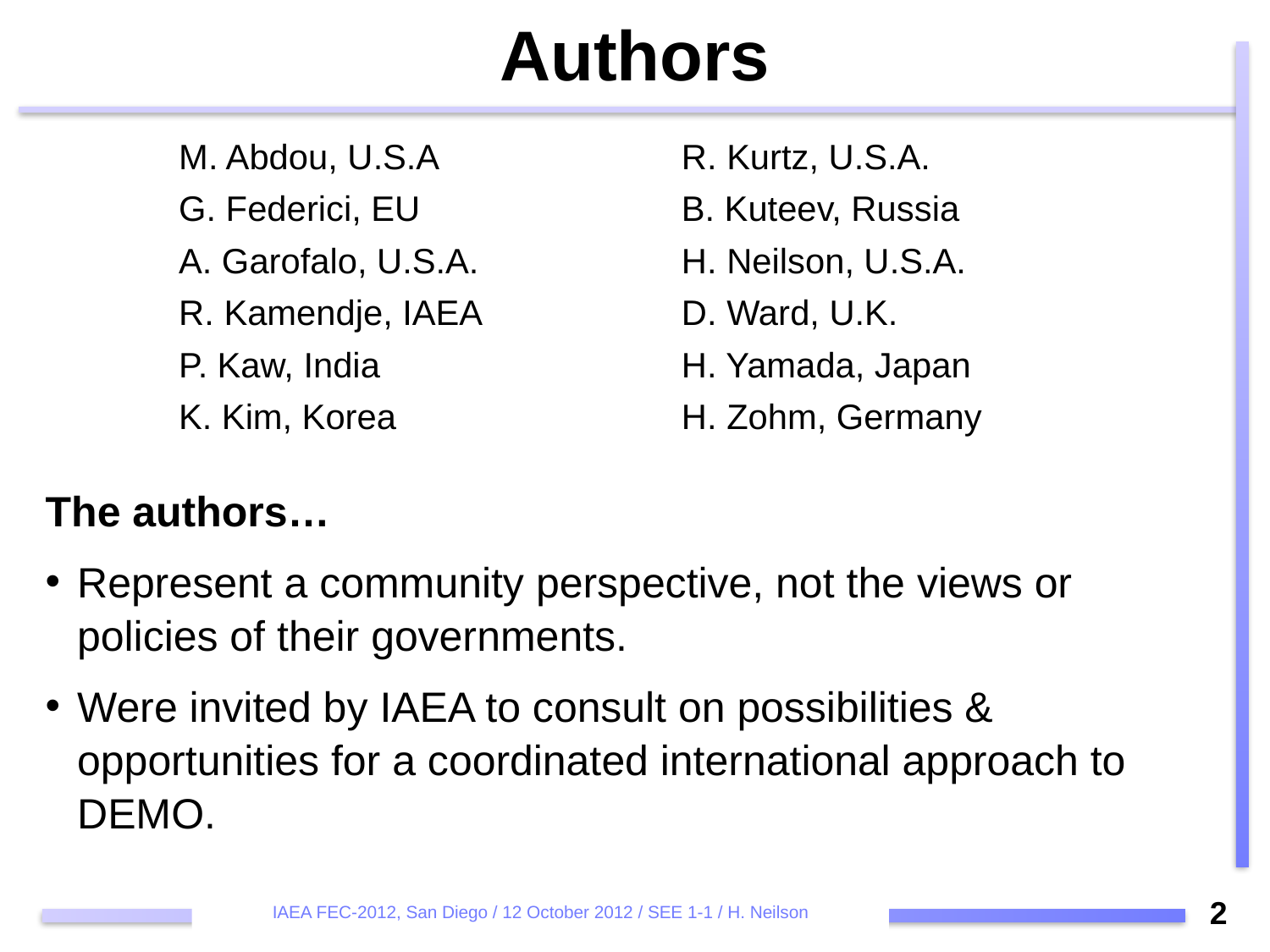

# Authors
| M. Abdou, U.S.A | R. Kurtz, U.S.A. |
| --- | --- |
| G. Federici, EU | B. Kuteev, Russia |
| A. Garofalo, U.S.A. | H. Neilson, U.S.A. |
| R. Kamendje, IAEA | D. Ward, U.K. |
| P. Kaw, India | H. Yamada, Japan |
| K. Kim, Korea | H. Zohm, Germany |

The authors…
Represent a community perspective, not the views or policies of their governments.
Were invited by IAEA to consult on possibilities & opportunities for a coordinated international approach to DEMO.
2
IAEA FEC-2012, San Diego / 12 October 2012 / SEE 1-1 / H. Neilson